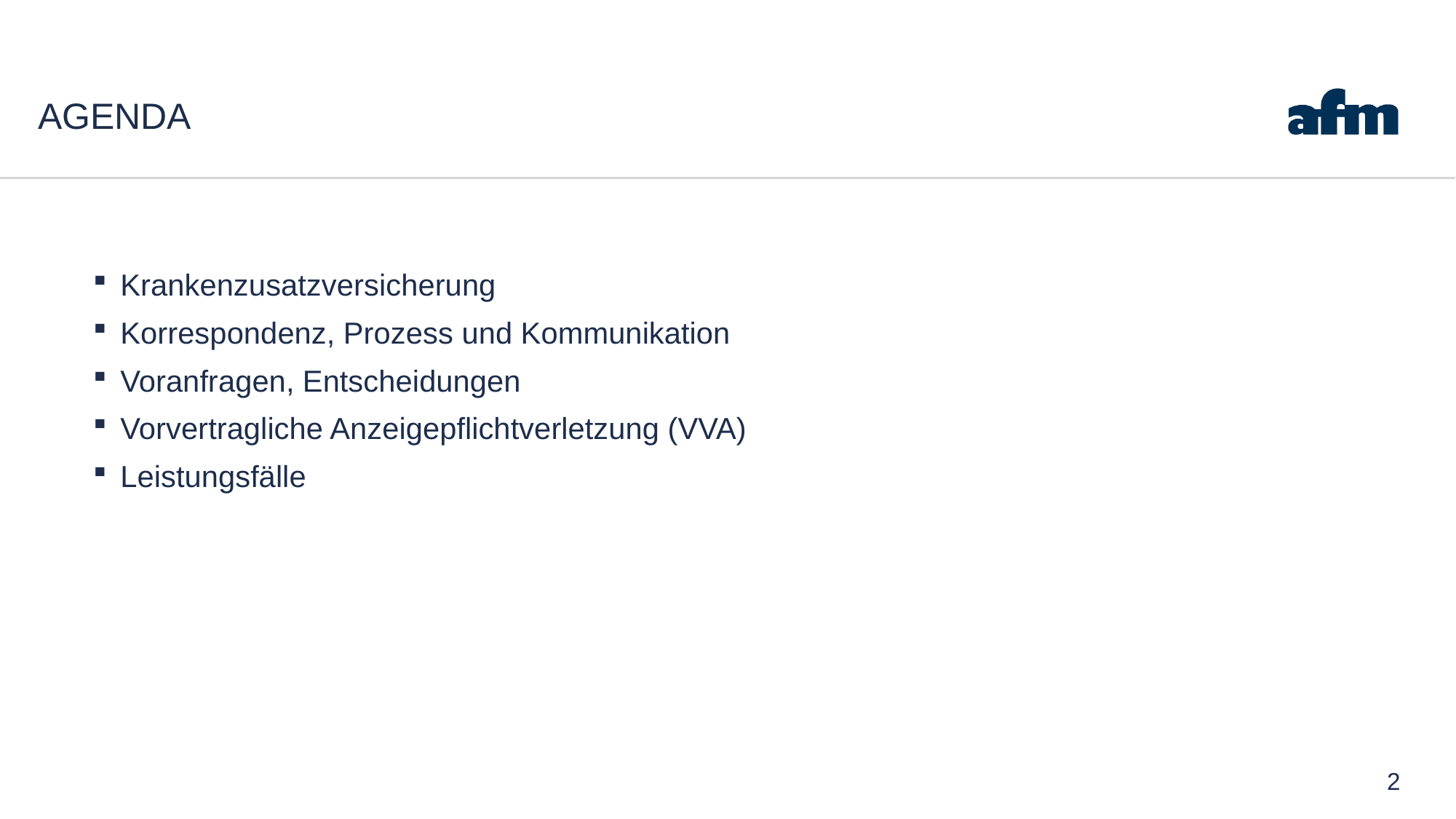

# Agenda
Krankenzusatzversicherung
Korrespondenz, Prozess und Kommunikation
Voranfragen, Entscheidungen
Vorvertragliche Anzeigepflichtverletzung (VVA)
Leistungsfälle

2